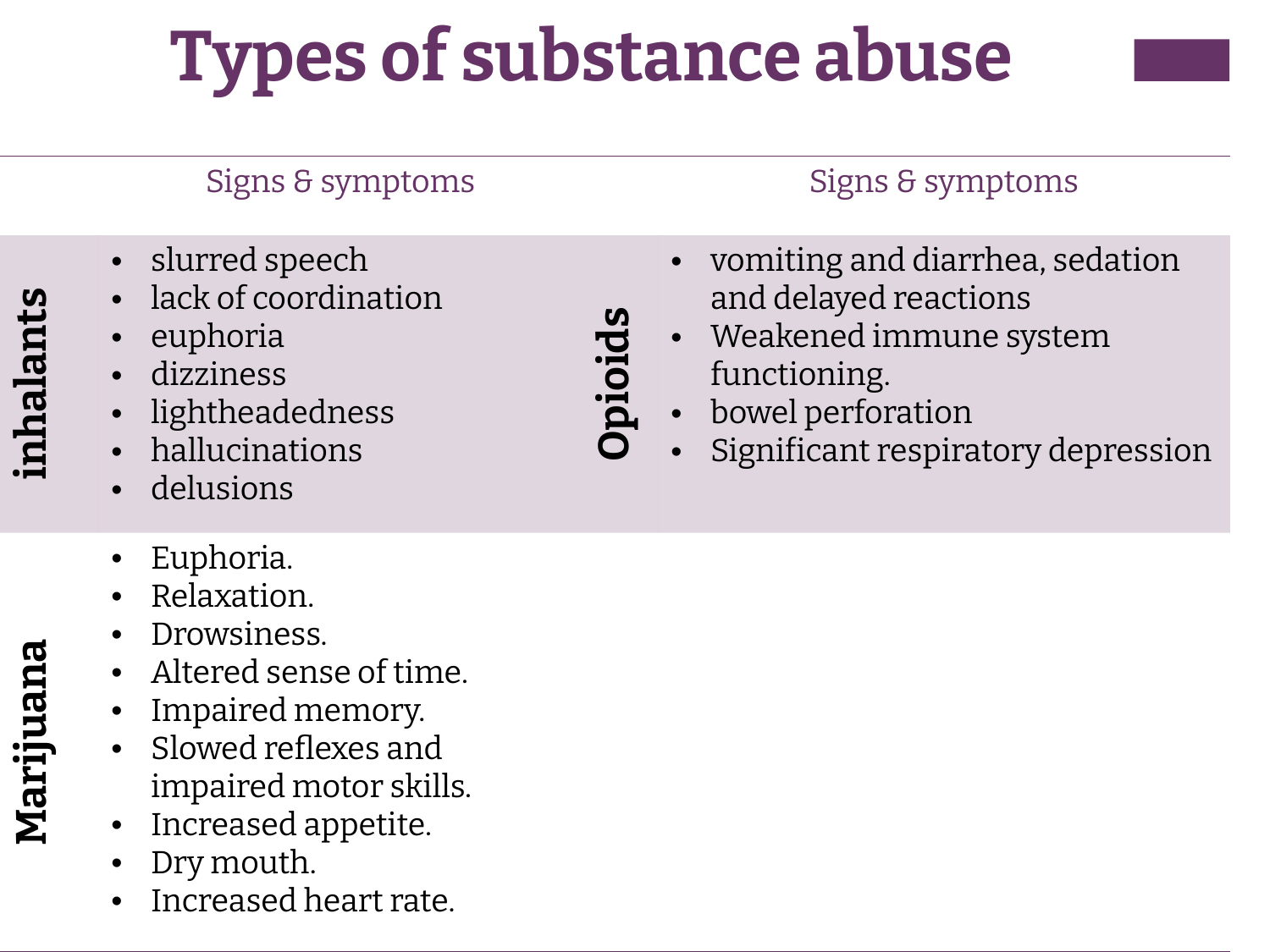

Types of substance abuse
|  | Signs & symptoms |  | Signs & symptoms |
| --- | --- | --- | --- |
| inhalants | slurred speech lack of coordination euphoria dizziness lightheadedness hallucinations delusions | Opioids | vomiting and diarrhea, sedation and delayed reactions  Weakened immune system functioning. bowel perforation Significant respiratory depression |
| Marijuana | Euphoria. Relaxation. Drowsiness. Altered sense of time. Impaired memory. Slowed reflexes and impaired motor skills. Increased appetite. Dry mouth. Increased heart rate. |  |  |